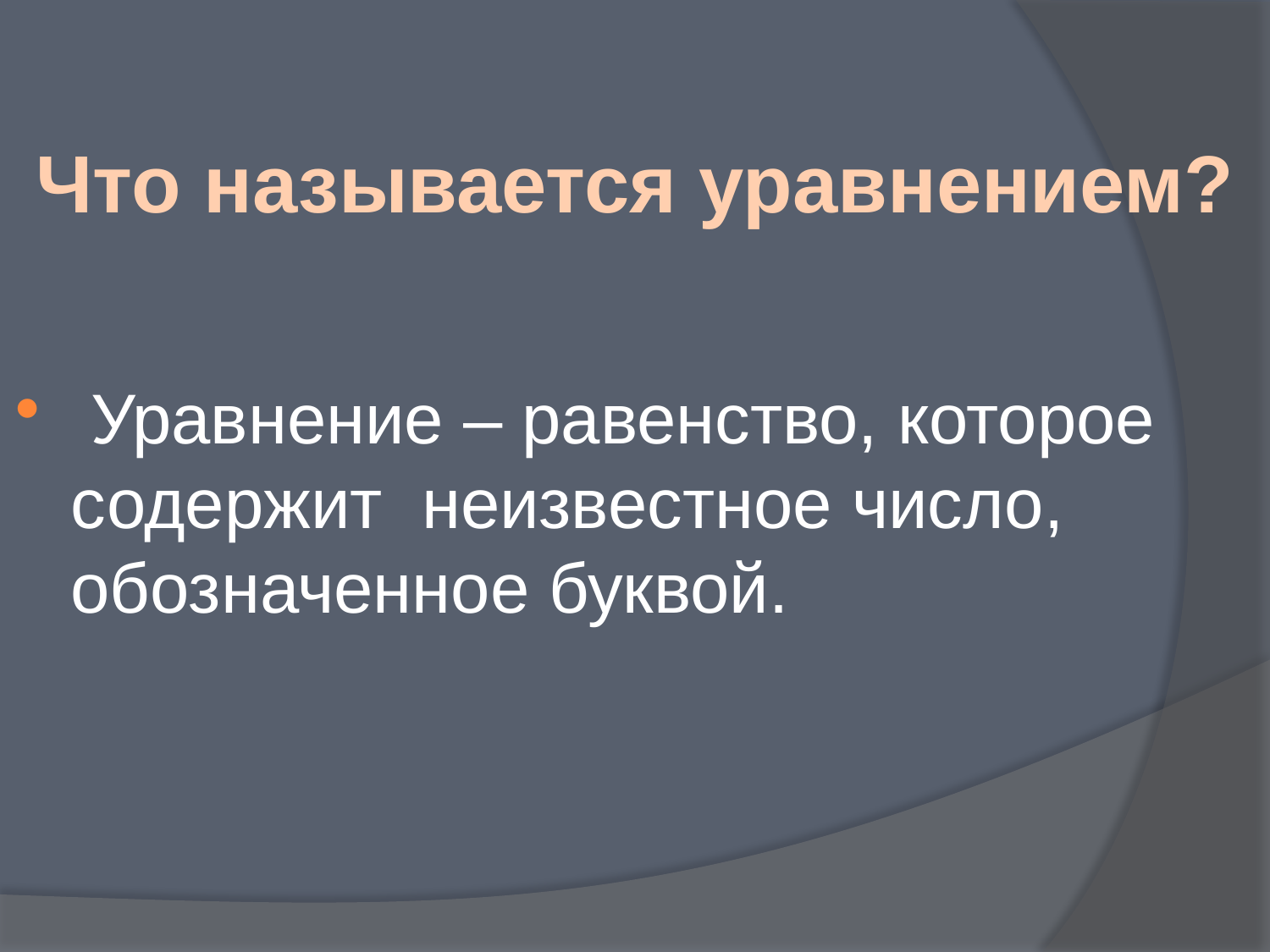

# Что называется уравнением?
 Уравнение – равенство, которое содержит  неизвестное число, обозначенное буквой.